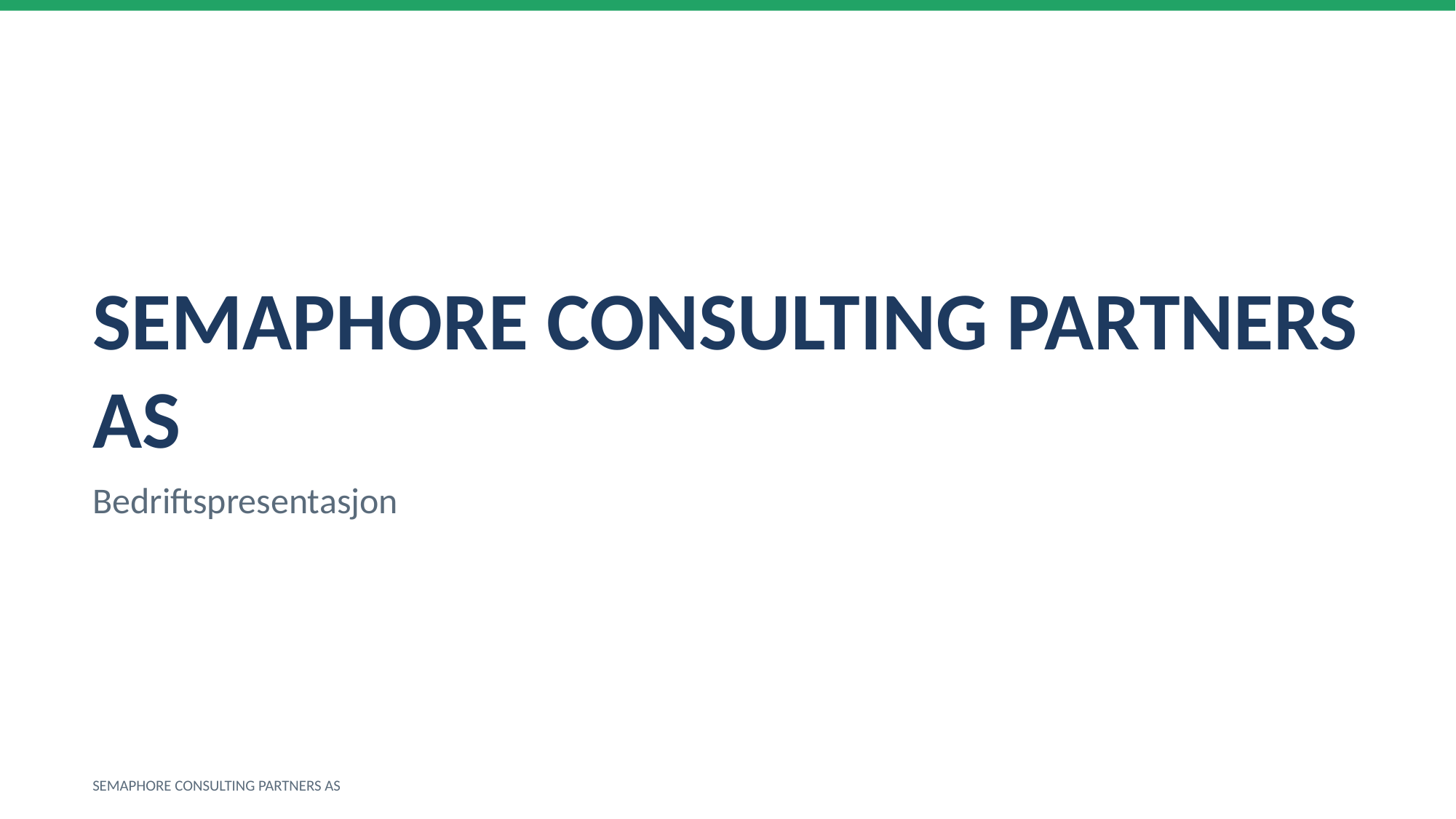

SEMAPHORE CONSULTING PARTNERS AS
Bedriftspresentasjon
SEMAPHORE CONSULTING PARTNERS AS